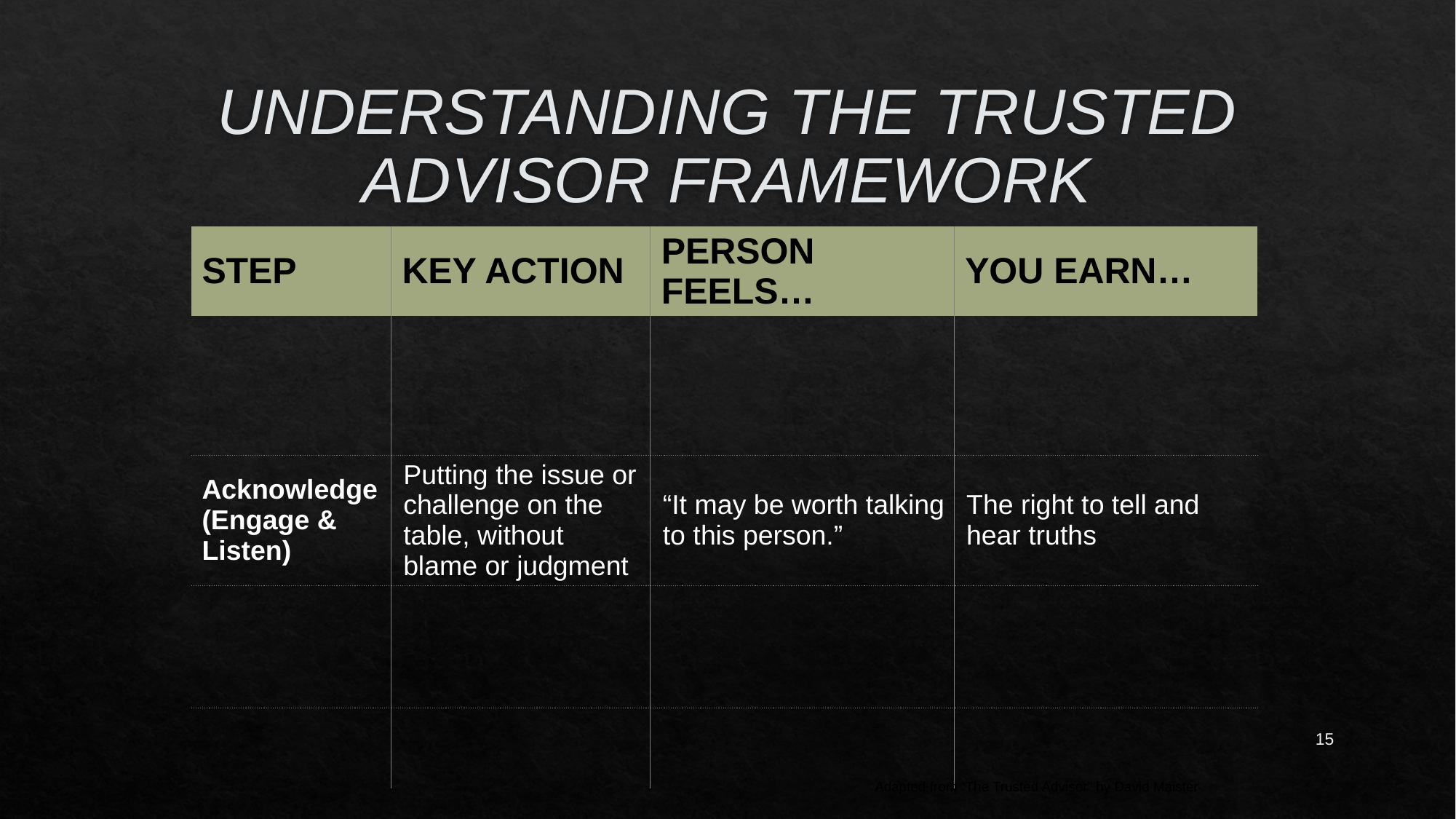

# UNDERSTANDING THE TRUSTED ADVISOR FRAMEWORK
| STEP | KEY ACTION | PERSON FEELS… | YOU EARN… |
| --- | --- | --- | --- |
|  |  |  |  |
| Acknowledge (Engage & Listen) | Putting the issue or challenge on the table, without blame or judgment | “It may be worth talking to this person.” | The right to tell and hear truths |
|  |  |  |  |
|  |  |  |  |
15
Adapted from “The Trusted Advisor” by David Maister